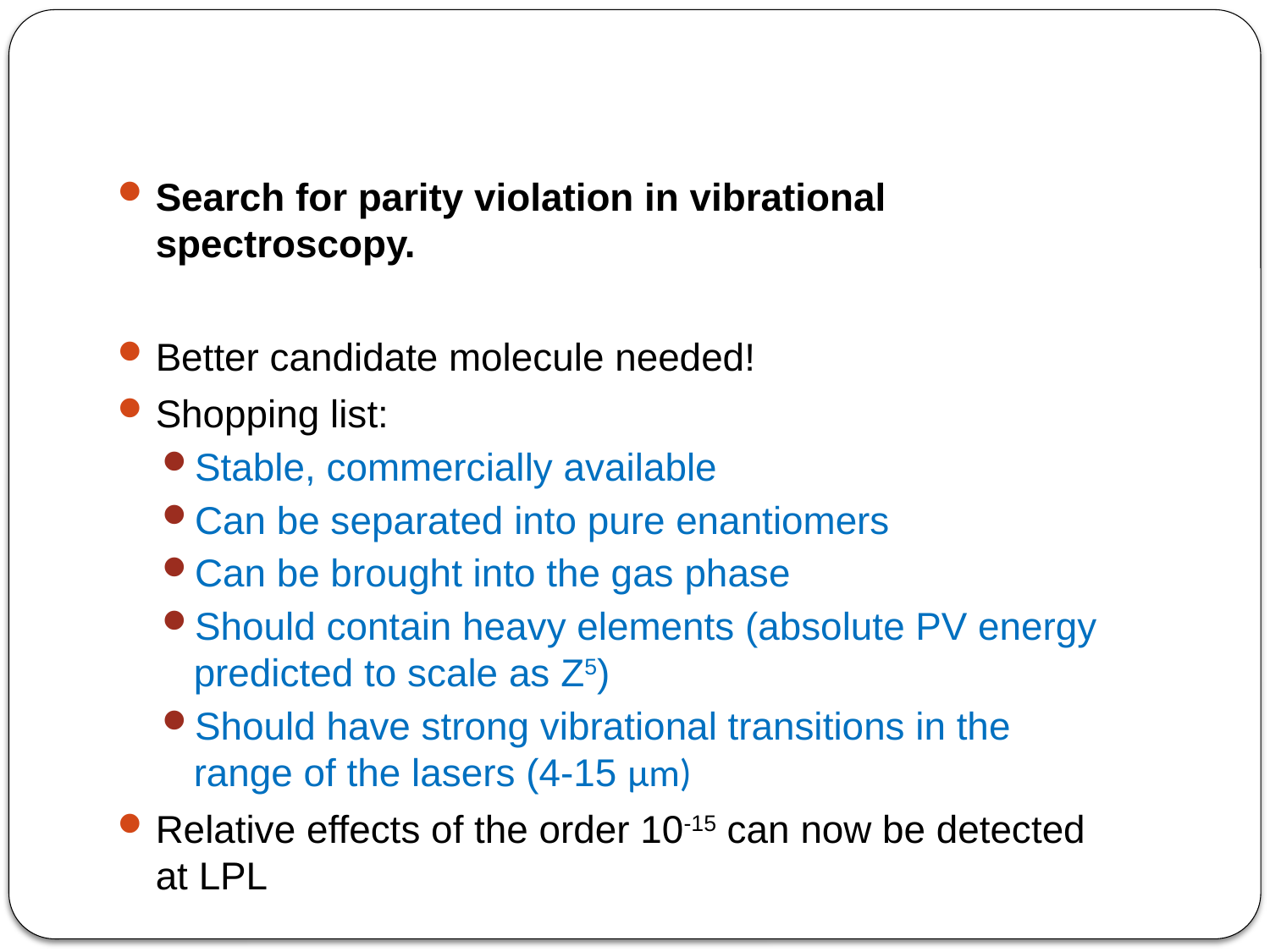

Search for parity violation in vibrational spectroscopy.

Better candidate molecule needed!
Shopping list:
Stable, commercially available
Can be separated into pure enantiomers
Can be brought into the gas phase
Should contain heavy elements (absolute PV energy predicted to scale as Z5)
Should have strong vibrational transitions in the range of the lasers (4-15 μm)
Relative effects of the order 10-15 can now be detected at LPL